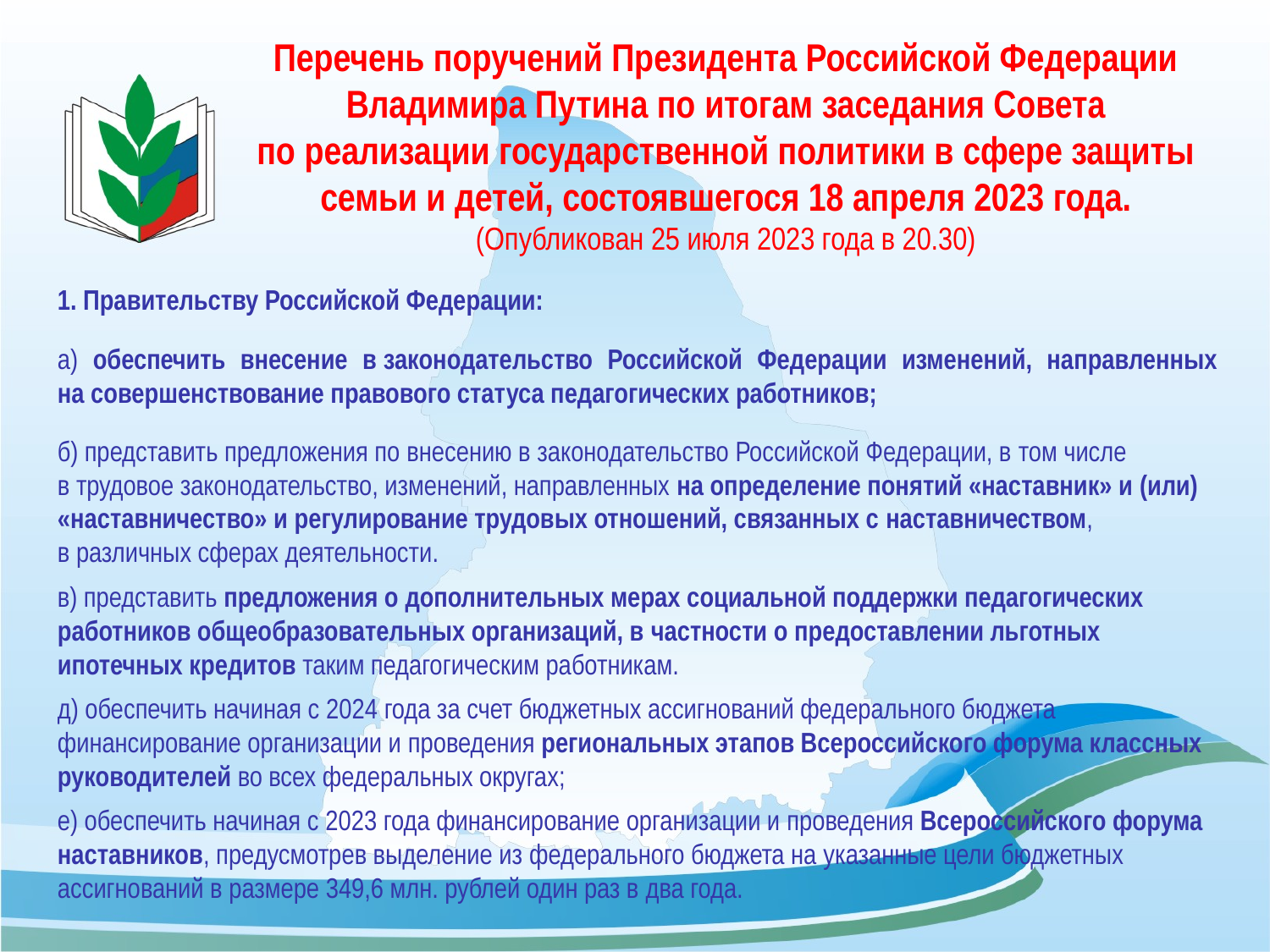

# Перечень поручений Президента Российской Федерации Владимира Путина по итогам заседания Совета по реализации государственной политики в сфере защиты семьи и детей, состоявшегося 18 апреля 2023 года. (Опубликован 25 июля 2023 года в 20.30)
1. Правительству Российской Федерации:
а) обеспечить внесение в законодательство Российской Федерации изменений, направленных на совершенствование правового статуса педагогических работников;
б) представить предложения по внесению в законодательство Российской Федерации, в том числе в трудовое законодательство, изменений, направленных на определение понятий «наставник» и (или) «наставничество» и регулирование трудовых отношений, связанных с наставничеством, в различных сферах деятельности.
в) представить предложения о дополнительных мерах социальной поддержки педагогических работников общеобразовательных организаций, в частности о предоставлении льготных ипотечных кредитов таким педагогическим работникам.
д) обеспечить начиная с 2024 года за счет бюджетных ассигнований федерального бюджета финансирование организации и проведения региональных этапов Всероссийского форума классных руководителей во всех федеральных округах;
е) обеспечить начиная с 2023 года финансирование организации и проведения Всероссийского форума наставников, предусмотрев выделение из федерального бюджета на указанные цели бюджетных ассигнований в размере 349,6 млн. рублей один раз в два года.